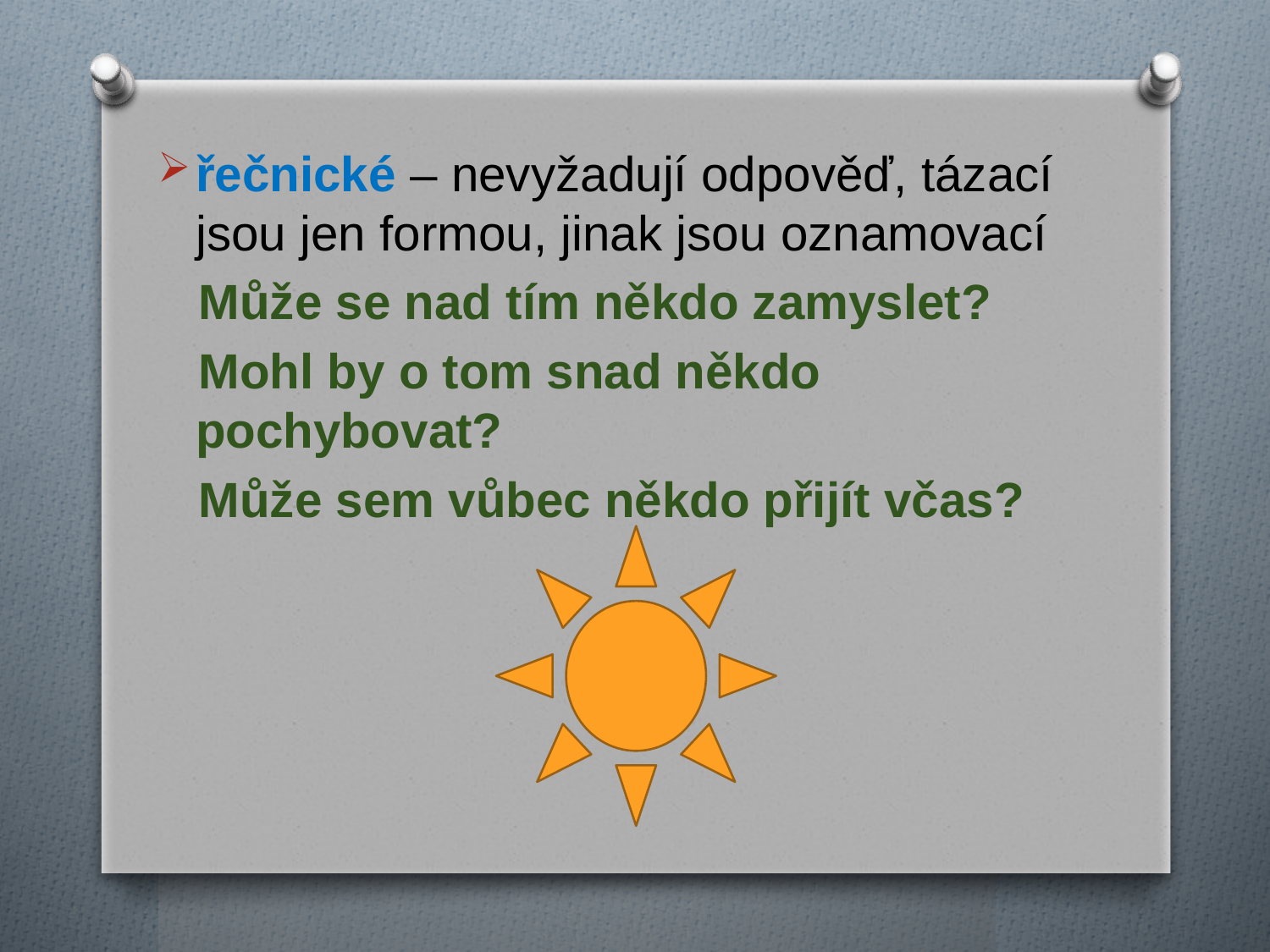

řečnické – nevyžadují odpověď, tázací jsou jen formou, jinak jsou oznamovací
   Může se nad tím někdo zamyslet?
   Mohl by o tom snad někdo pochybovat?
   Může sem vůbec někdo přijít včas?